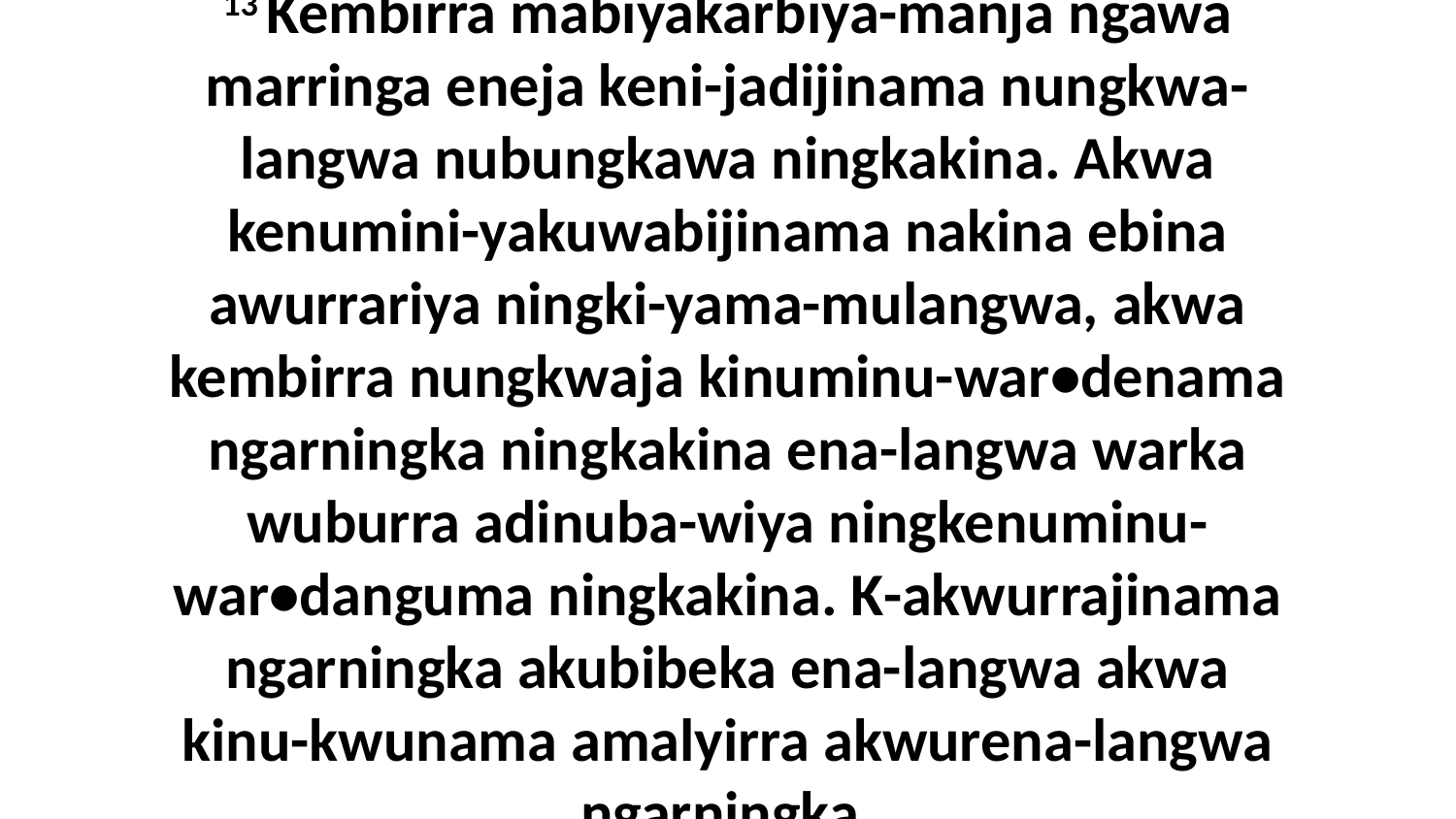

13 Kembirra mabiyakarbiya-manja ngawa marringa eneja keni-jadijinama nungkwa-langwa nubungkawa ningkakina. Akwa kenumini-yakuwabijinama nakina ebina awurrariya ningki-yama-mulangwa, akwa kembirra nungkwaja kinuminu-war•denama ngarningka ningkakina ena-langwa warka wuburra adinuba-wiya ningkenuminu-war•danguma ningkakina. K-akwurrajinama ngarningka akubibeka ena-langwa akwa kinu-kwunama amalyirra akwurena-langwa ngarningka.